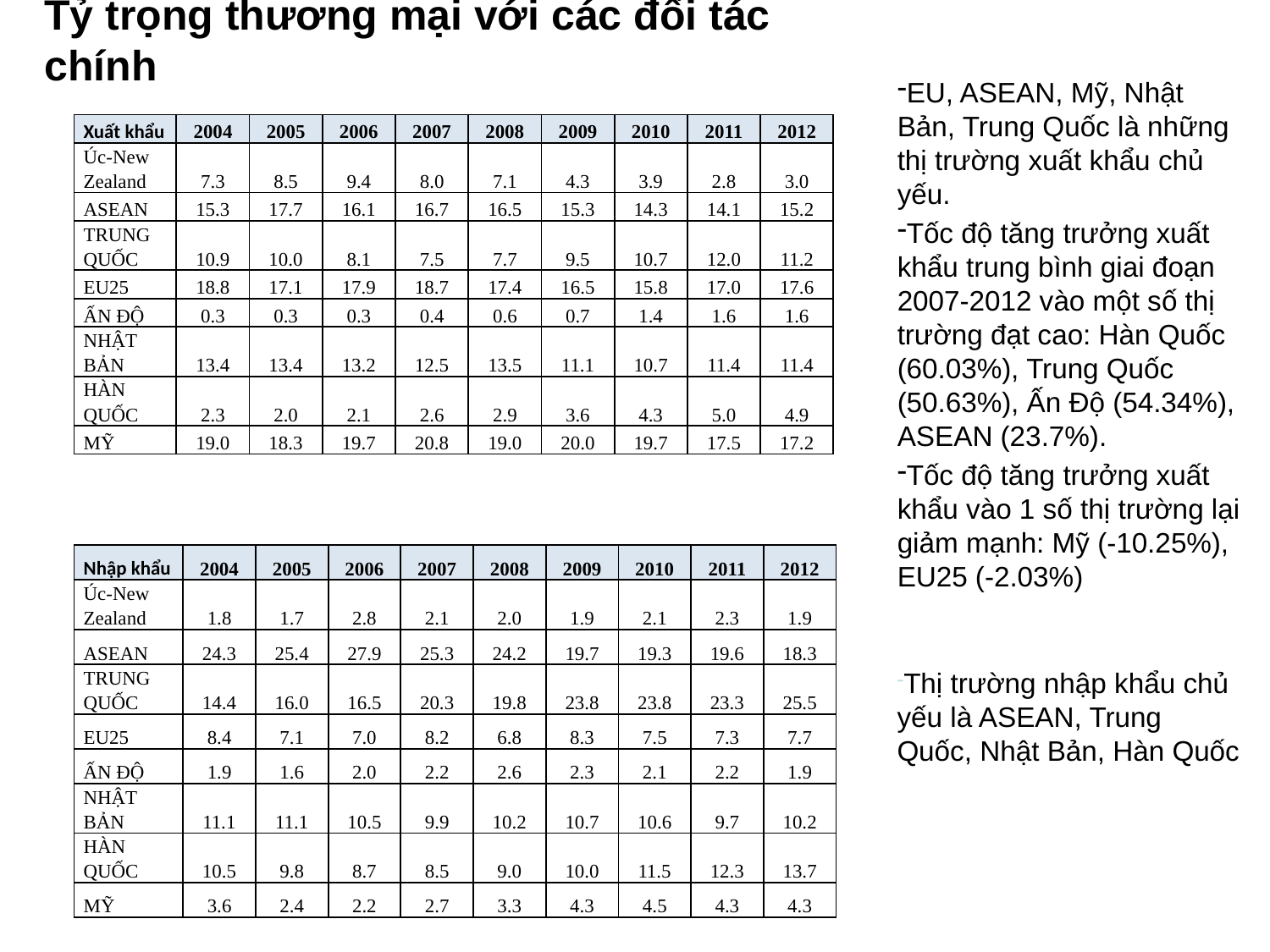

# Tỷ trọng thương mại với các đối tác chính
EU, ASEAN, Mỹ, Nhật Bản, Trung Quốc là những thị trường xuất khẩu chủ yếu.
Tốc độ tăng trưởng xuất khẩu trung bình giai đoạn 2007-2012 vào một số thị trường đạt cao: Hàn Quốc (60.03%), Trung Quốc (50.63%), Ấn Độ (54.34%), ASEAN (23.7%).
Tốc độ tăng trưởng xuất khẩu vào 1 số thị trường lại giảm mạnh: Mỹ (-10.25%), EU25 (-2.03%)

| Xuất khẩu | 2004 | 2005 | 2006 | 2007 | 2008 | 2009 | 2010 | 2011 | 2012 |
| --- | --- | --- | --- | --- | --- | --- | --- | --- | --- |
| Úc-New Zealand | 7.3 | 8.5 | 9.4 | 8.0 | 7.1 | 4.3 | 3.9 | 2.8 | 3.0 |
| ASEAN | 15.3 | 17.7 | 16.1 | 16.7 | 16.5 | 15.3 | 14.3 | 14.1 | 15.2 |
| TRUNG QUỐC | 10.9 | 10.0 | 8.1 | 7.5 | 7.7 | 9.5 | 10.7 | 12.0 | 11.2 |
| EU25 | 18.8 | 17.1 | 17.9 | 18.7 | 17.4 | 16.5 | 15.8 | 17.0 | 17.6 |
| ẤN ĐỘ | 0.3 | 0.3 | 0.3 | 0.4 | 0.6 | 0.7 | 1.4 | 1.6 | 1.6 |
| NHẬT BẢN | 13.4 | 13.4 | 13.2 | 12.5 | 13.5 | 11.1 | 10.7 | 11.4 | 11.4 |
| HÀN QUỐC | 2.3 | 2.0 | 2.1 | 2.6 | 2.9 | 3.6 | 4.3 | 5.0 | 4.9 |
| MỸ | 19.0 | 18.3 | 19.7 | 20.8 | 19.0 | 20.0 | 19.7 | 17.5 | 17.2 |
| Nhập khẩu | 2004 | 2005 | 2006 | 2007 | 2008 | 2009 | 2010 | 2011 | 2012 |
| --- | --- | --- | --- | --- | --- | --- | --- | --- | --- |
| Úc-New Zealand | 1.8 | 1.7 | 2.8 | 2.1 | 2.0 | 1.9 | 2.1 | 2.3 | 1.9 |
| ASEAN | 24.3 | 25.4 | 27.9 | 25.3 | 24.2 | 19.7 | 19.3 | 19.6 | 18.3 |
| TRUNG QUỐC | 14.4 | 16.0 | 16.5 | 20.3 | 19.8 | 23.8 | 23.8 | 23.3 | 25.5 |
| EU25 | 8.4 | 7.1 | 7.0 | 8.2 | 6.8 | 8.3 | 7.5 | 7.3 | 7.7 |
| ẤN ĐỘ | 1.9 | 1.6 | 2.0 | 2.2 | 2.6 | 2.3 | 2.1 | 2.2 | 1.9 |
| NHẬT BẢN | 11.1 | 11.1 | 10.5 | 9.9 | 10.2 | 10.7 | 10.6 | 9.7 | 10.2 |
| HÀN QUỐC | 10.5 | 9.8 | 8.7 | 8.5 | 9.0 | 10.0 | 11.5 | 12.3 | 13.7 |
| MỸ | 3.6 | 2.4 | 2.2 | 2.7 | 3.3 | 4.3 | 4.5 | 4.3 | 4.3 |
Thị trường nhập khẩu chủ yếu là ASEAN, Trung Quốc, Nhật Bản, Hàn Quốc